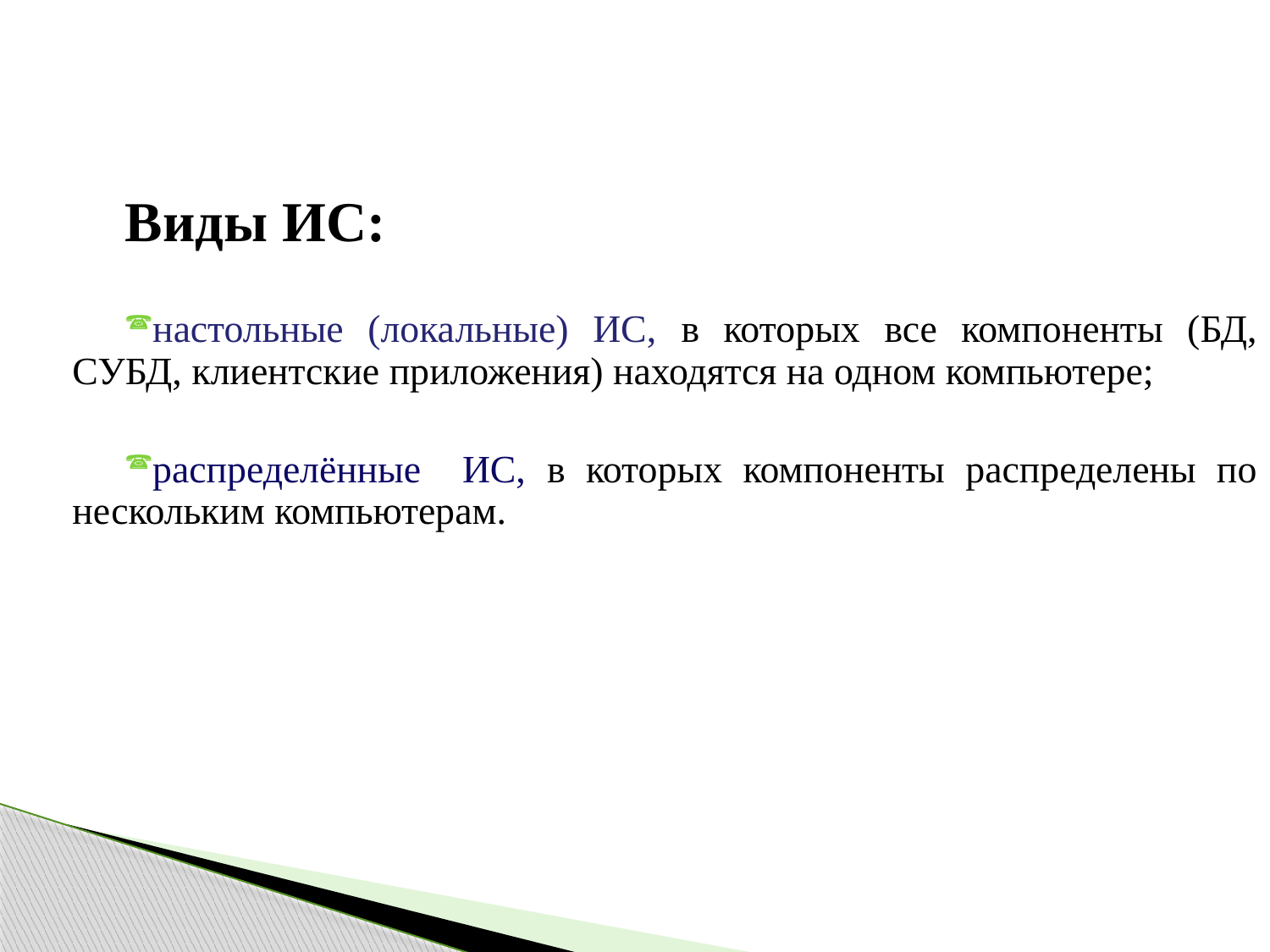

Виды ИС:

настольные (локальные) ИС, в которых все компоненты (БД, СУБД, клиентские приложения) находятся на одном компьютере;

распределённые  ИС, в которых компоненты распределены по нескольким компьютерам.